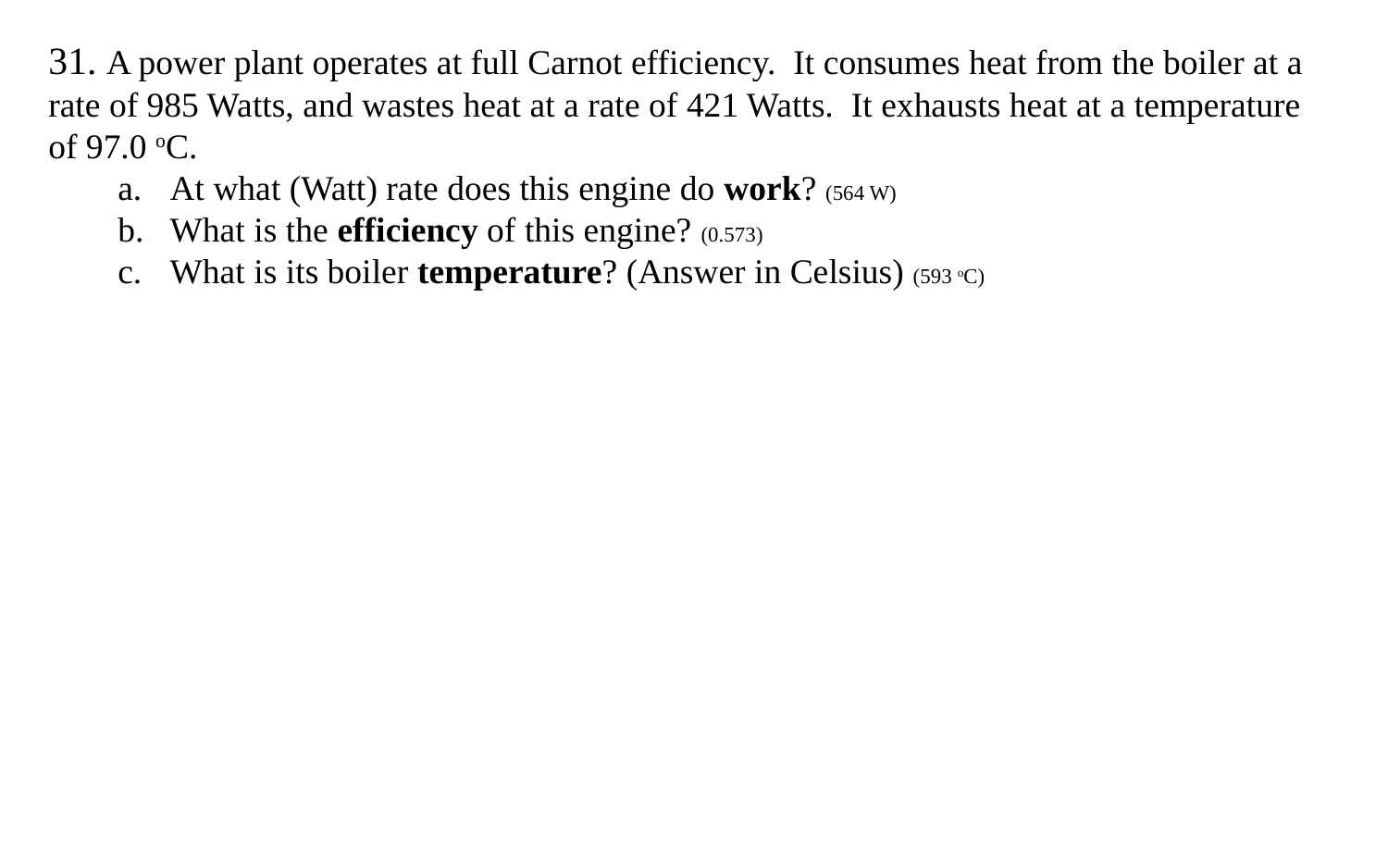

31. A power plant operates at full Carnot efficiency.  It consumes heat from the boiler at a rate of 985 Watts, and wastes heat at a rate of 421 Watts.  It exhausts heat at a temperature of 97.0 oC.
At what (Watt) rate does this engine do work? (564 W)
What is the efficiency of this engine? (0.573)
What is its boiler temperature? (Answer in Celsius) (593 oC)